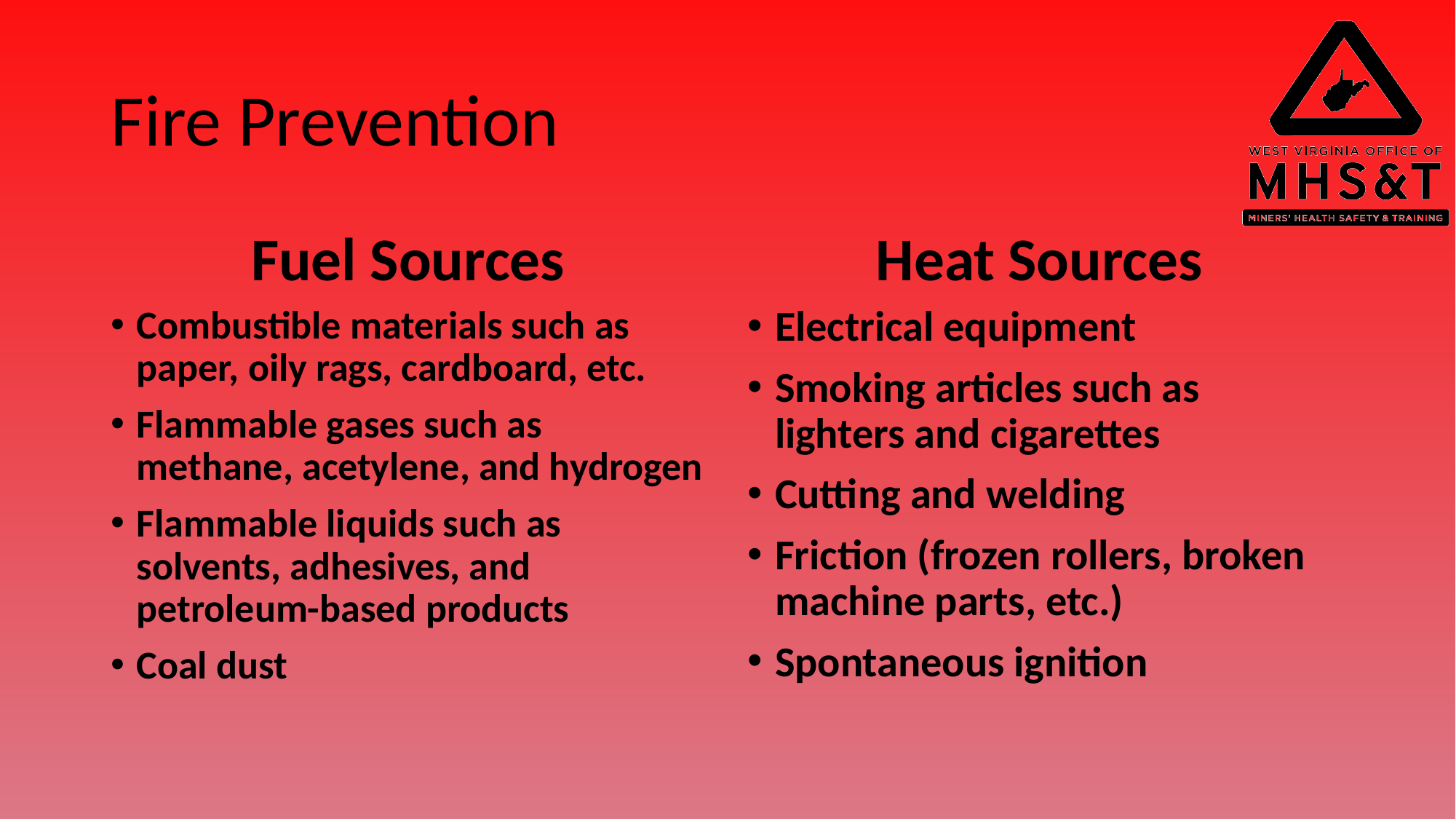

# Fire Prevention
Fuel Sources
Heat Sources
Combustible materials such as paper, oily rags, cardboard, etc.
Flammable gases such as methane, acetylene, and hydrogen
Flammable liquids such as solvents, adhesives, and petroleum-based products
Coal dust

Electrical equipment
Smoking articles such as   lighters and cigarettes
Cutting and welding
Friction (frozen rollers, broken machine parts, etc.)
Spontaneous ignition